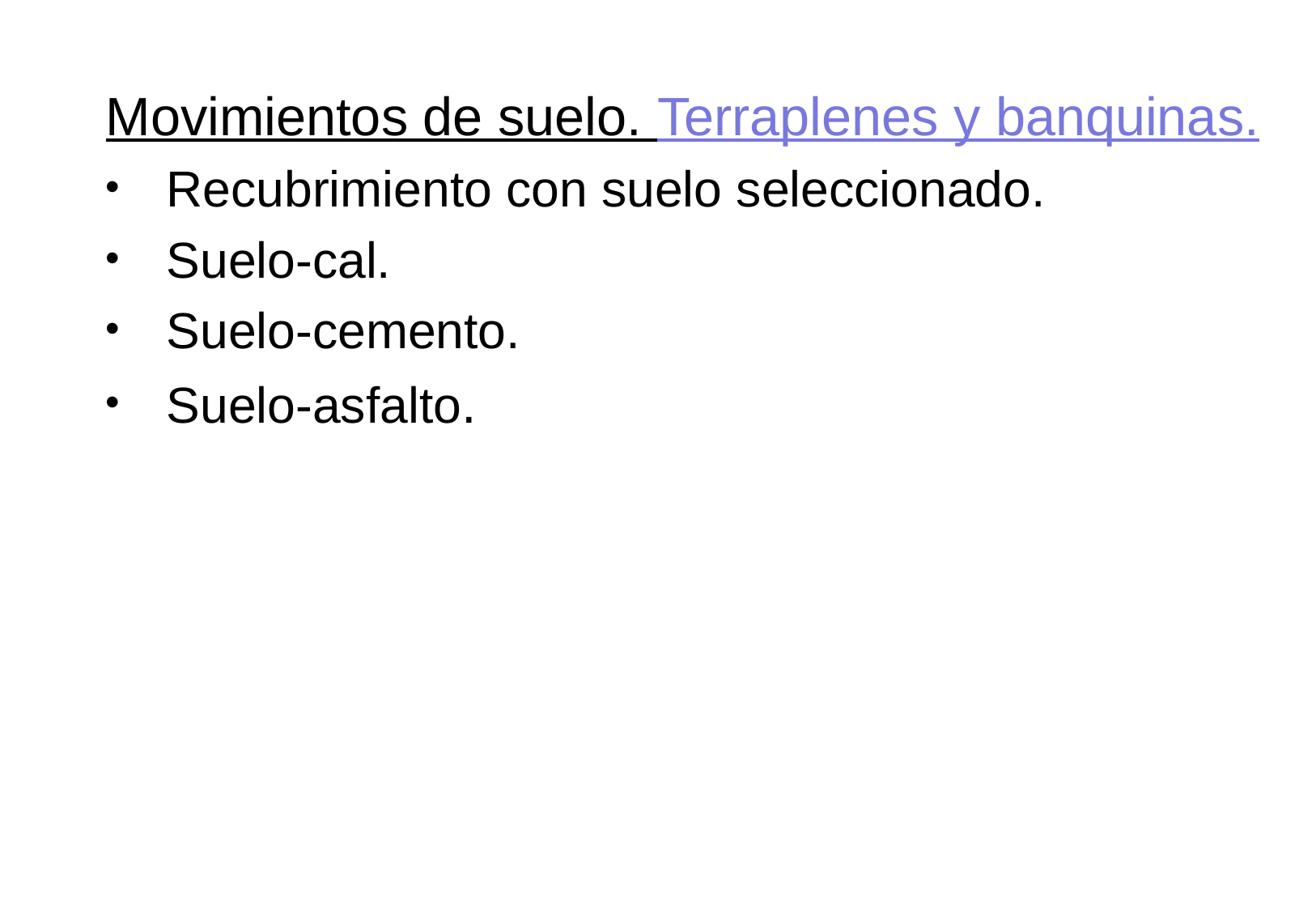

Movimientos de suelo. Terraplenes y banquinas.
Recubrimiento con suelo seleccionado.
Suelo-cal.
Suelo-cemento.
Suelo-asfalto.